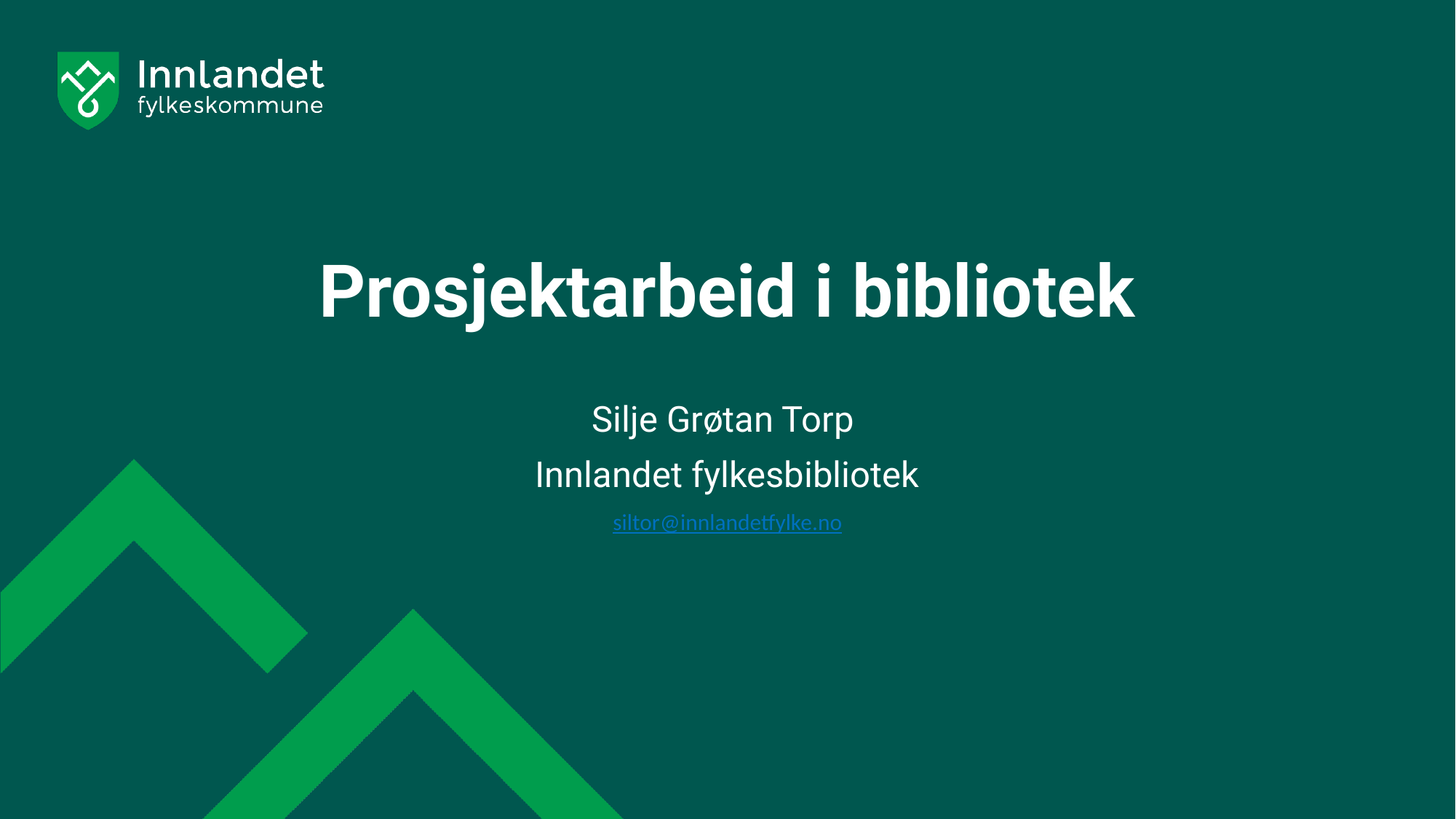

# Prosjektarbeid i bibliotek
Silje Grøtan Torp
Innlandet fylkesbibliotek
siltor@innlandetfylke.no